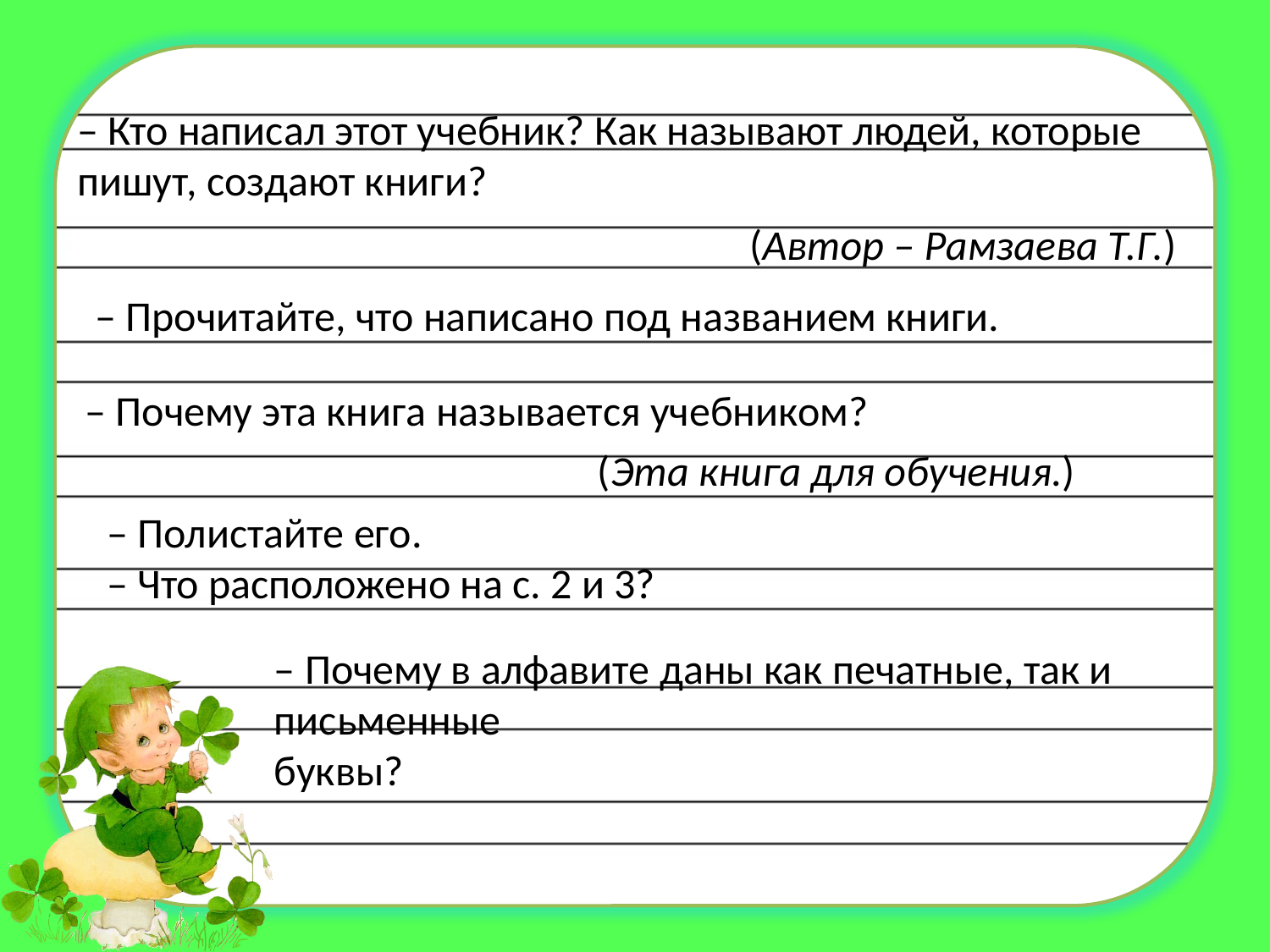

– Кто написал этот учебник? Как называют людей, которые
пишут, создают книги?
(Автор – Рамзаева Т.Г.)
– Прочитайте, что написано под названием книги.
– Почему эта книга называется учебником?
(Эта книга для обучения.)
– Полистайте его.
– Что расположено на с. 2 и 3?
– Почему в алфавите даны как печатные, так и письменные
буквы?